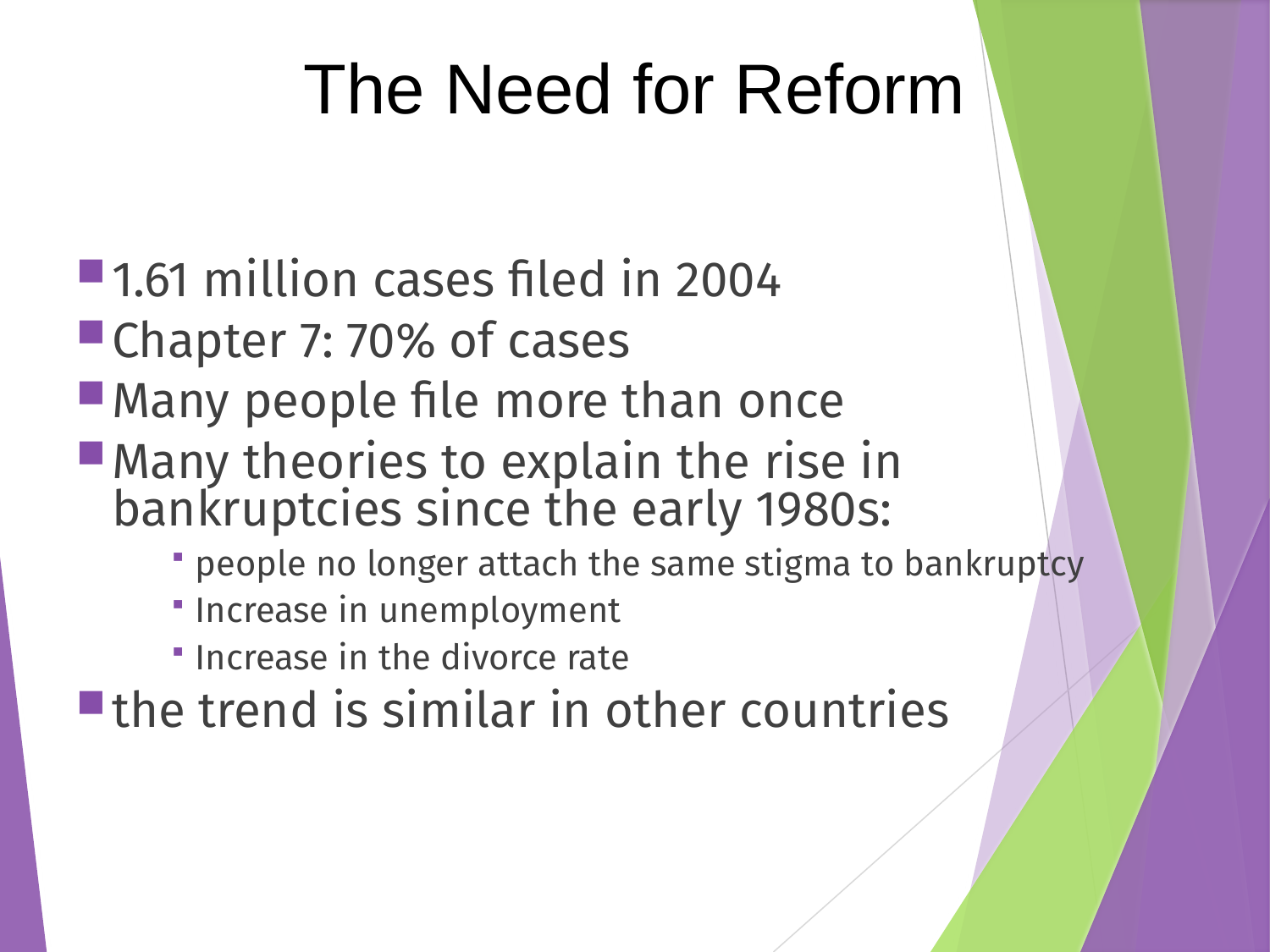

The Need for Reform

1.61 million cases filed in 2004
Chapter 7: 70% of cases
Many people file more than once
Many theories to explain the rise in bankruptcies since the early 1980s:
people no longer attach the same stigma to bankruptcy
Increase in unemployment
Increase in the divorce rate
the trend is similar in other countries